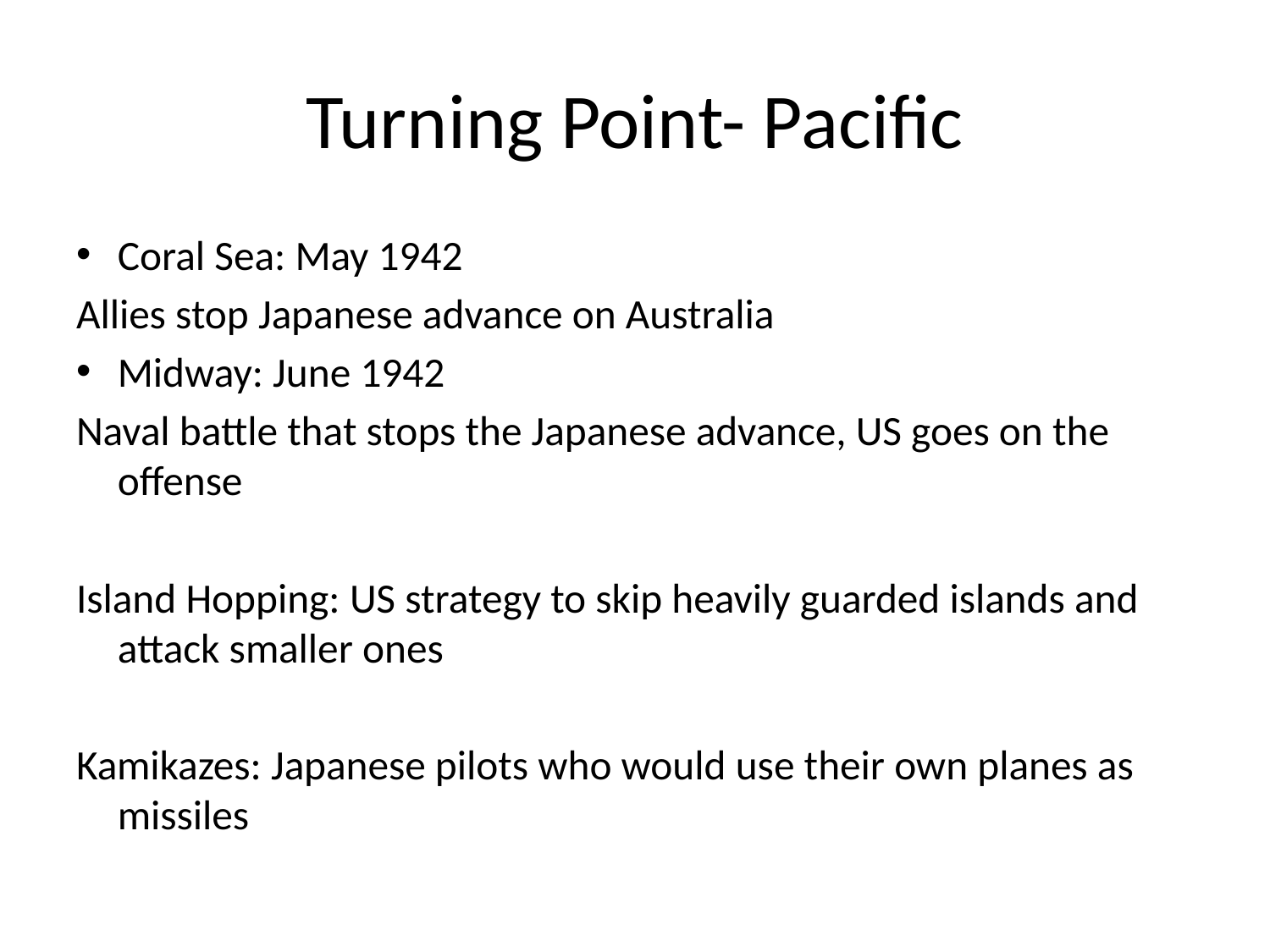

# Turning Point- Pacific
Coral Sea: May 1942
Allies stop Japanese advance on Australia
Midway: June 1942
Naval battle that stops the Japanese advance, US goes on the offense

Island Hopping: US strategy to skip heavily guarded islands and attack smaller ones

Kamikazes: Japanese pilots who would use their own planes as missiles